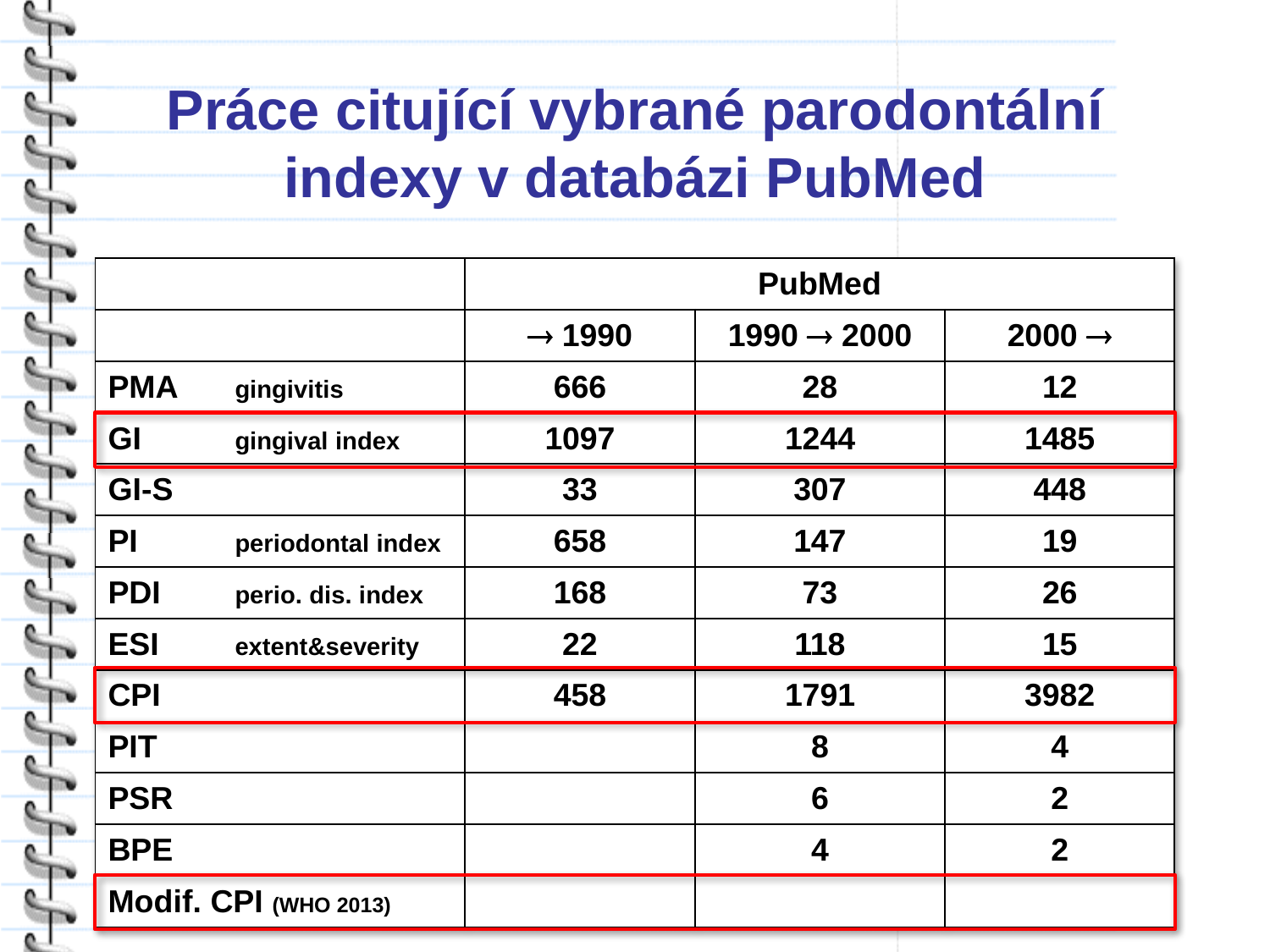

# Práce citující vybrané parodontální indexy v databázi PubMed
|  | PubMed |  |  |
| --- | --- | --- | --- |
|  | → 1990 | 1990 → 2000 | 2000 → |
| PMA gingivitis | 666 | 28 | 12 |
| GI gingival index | 1097 | 1244 | 1485 |
| GI-S | 33 | 307 | 448 |
| PI periodontal index | 658 | 147 | 19 |
| PDI perio. dis. index | 168 | 73 | 26 |
| ESI extent&severity | 22 | 118 | 15 |
| CPI | 458 | 1791 | 3982 |
| PIT |  | 8 | 4 |
| PSR |  | 6 | 2 |
| BPE |  | 4 | 2 |
| Modif. CPI (WHO 2013) |  |  |  |